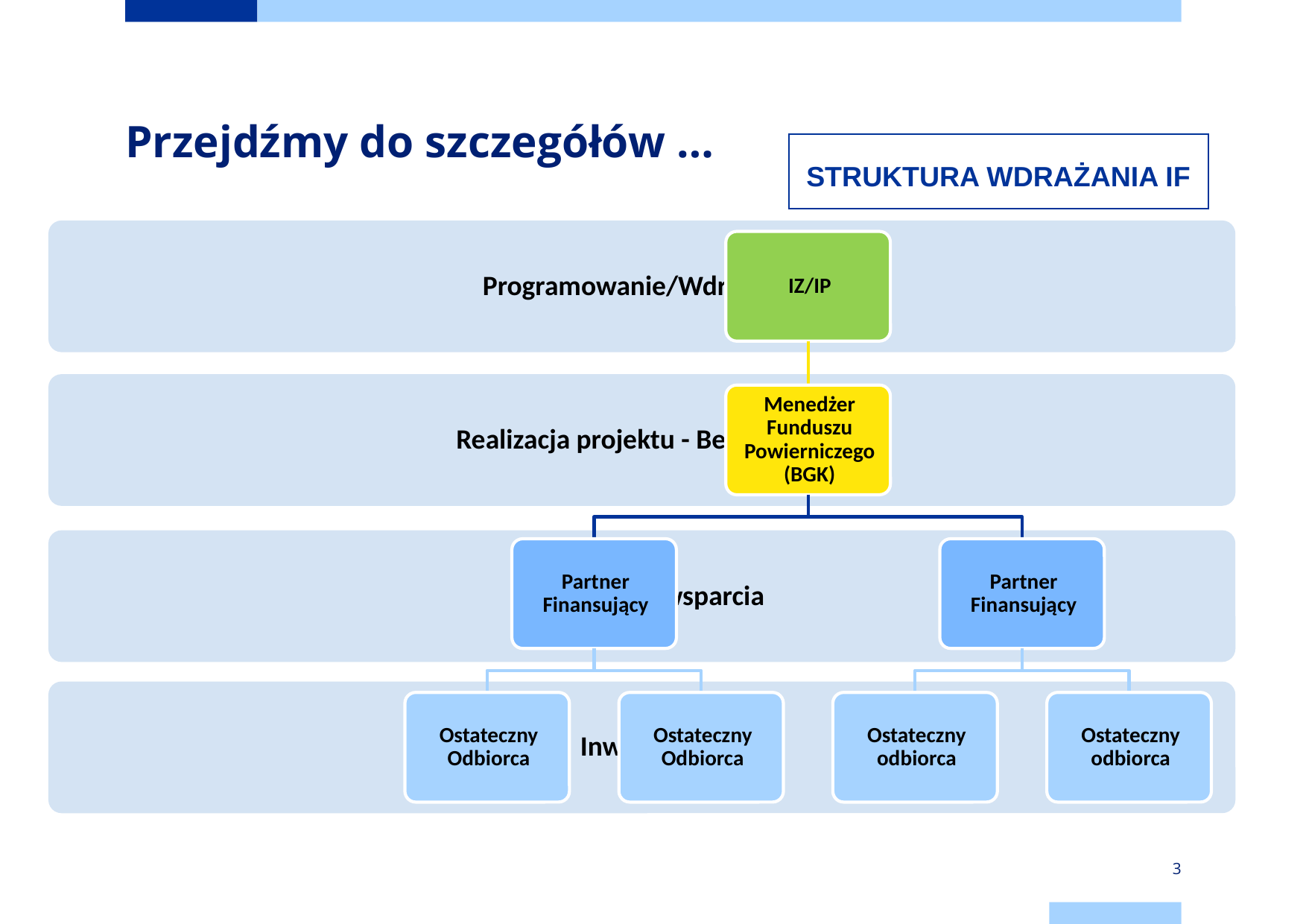

# Przejdźmy do szczegółów …

STRUKTURA WDRAŻANIA IF
Inwestycje
Dystrybucja wsparcia
Realizacja projektu - Beneficjent
Programowanie/Wdrażanie
IZ/IP
Menedżer Funduszu Powierniczego (BGK)
Partner Finansujący
Ostateczny Odbiorca
Ostateczny Odbiorca
Partner Finansujący
Ostateczny odbiorca
Ostateczny odbiorca
3